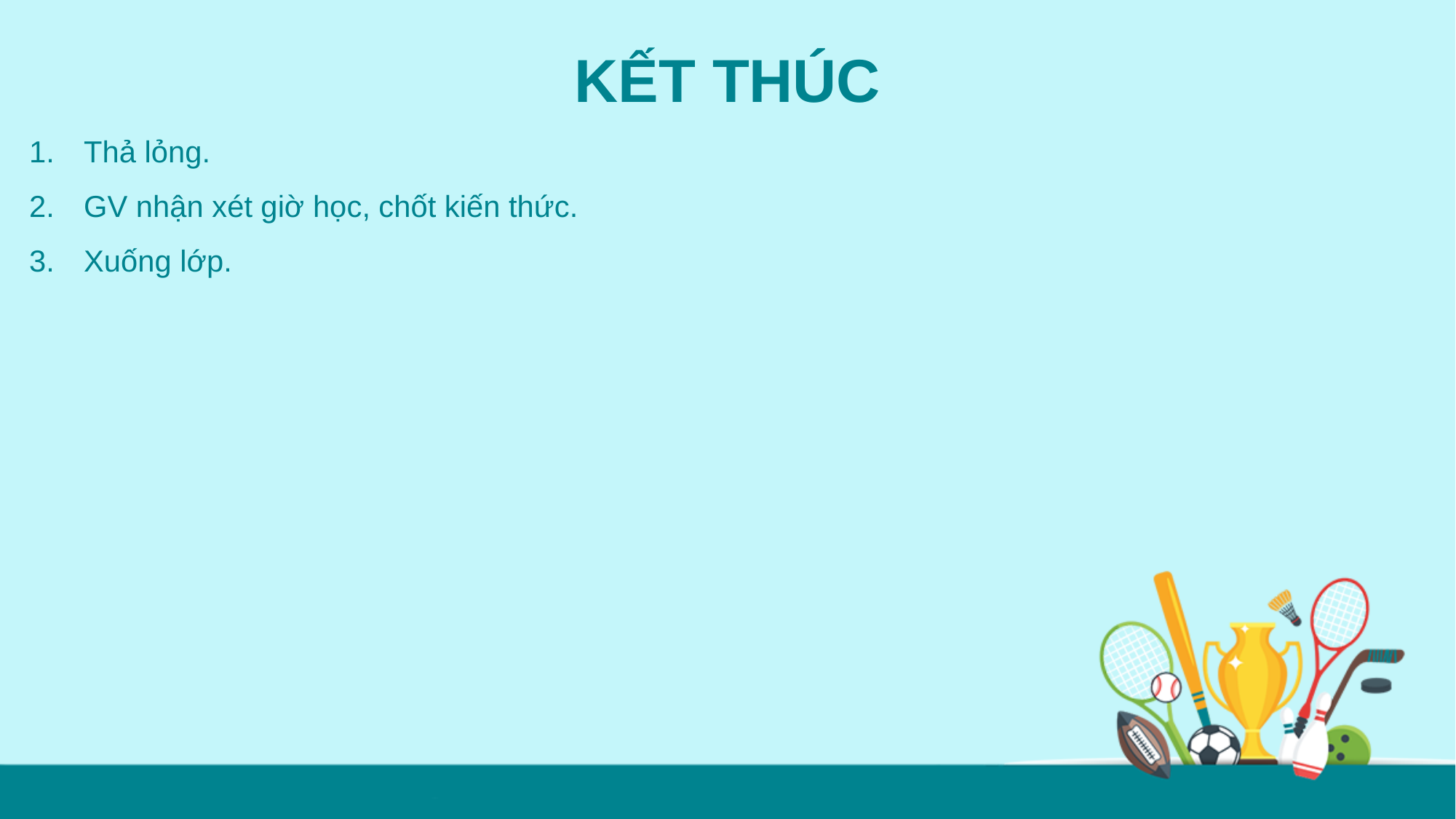

KẾT THÚC
Thả lỏng.
GV nhận xét giờ học, chốt kiến thức.
Xuống lớp.